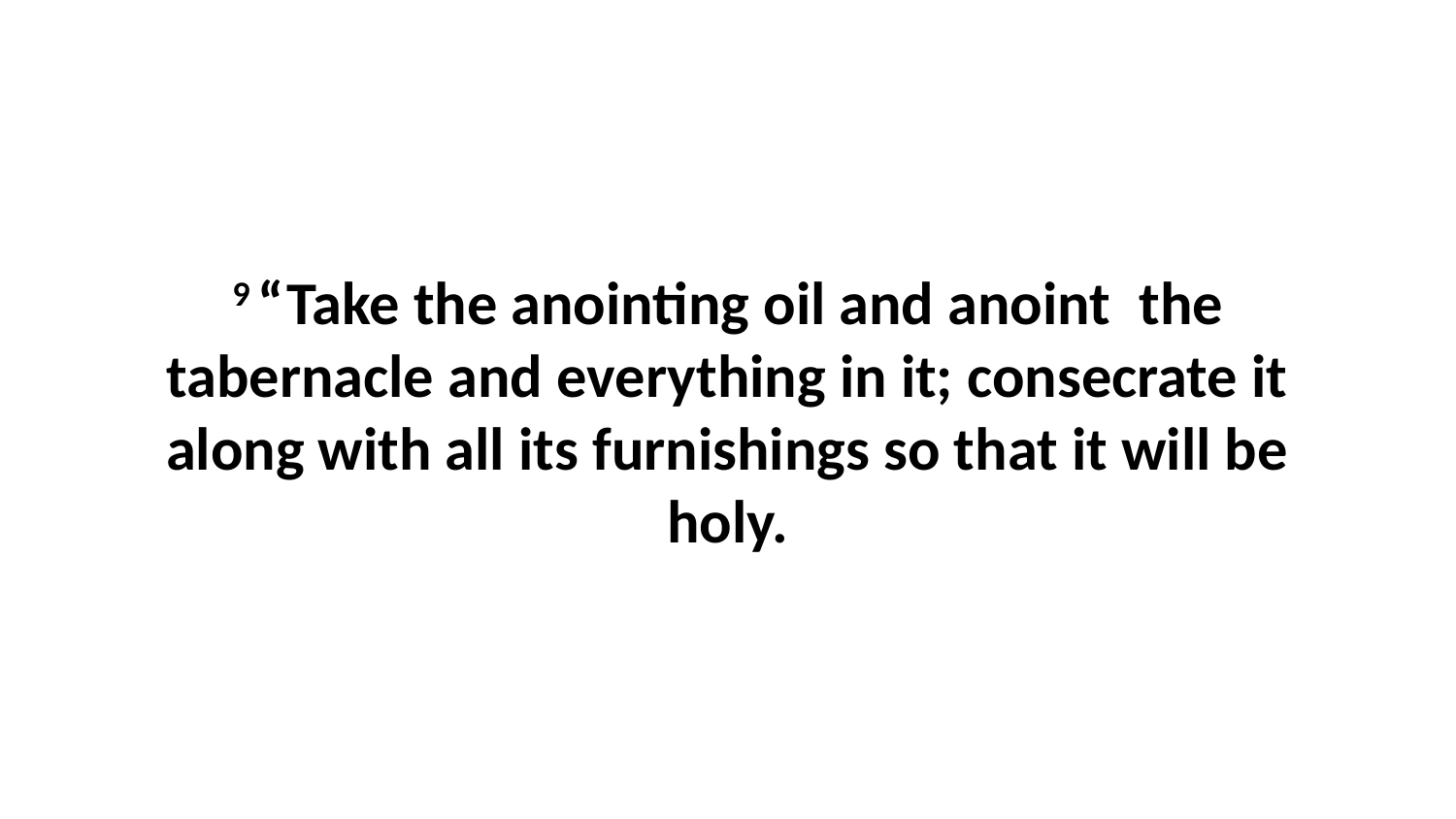

9 “Take the anointing oil and anoint  the tabernacle and everything in it; consecrate it along with all its furnishings so that it will be holy.